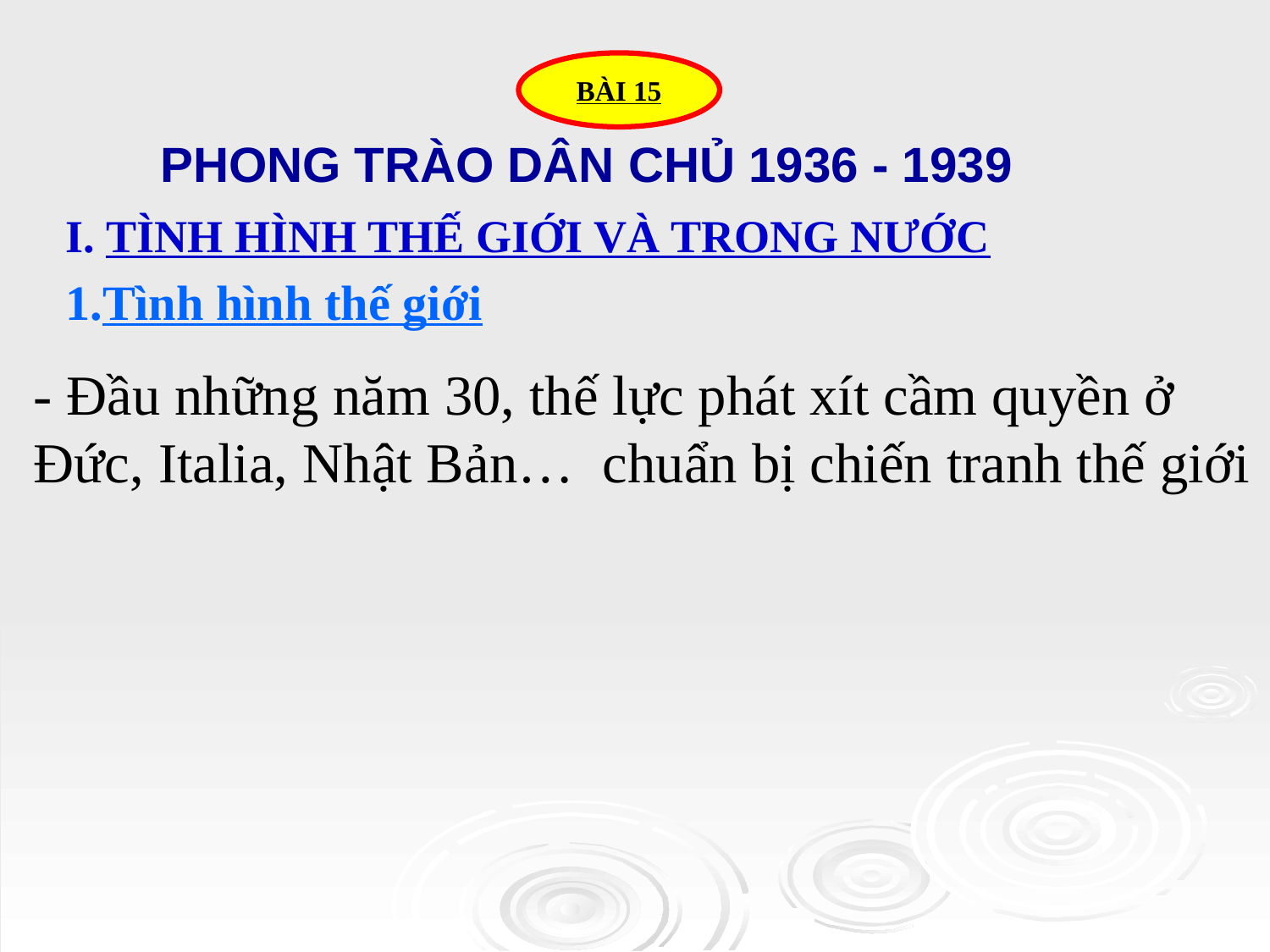

BÀI 15
PHONG TRÀO DÂN CHỦ 1936 - 1939
I. TÌNH HÌNH THẾ GIỚI VÀ TRONG NƯỚC
1.Tình hình thế giới
- Đầu những năm 30, thế lực phát xít cầm quyền ở Đức, Italia, Nhật Bản…  chuẩn bị chiến tranh thế giới